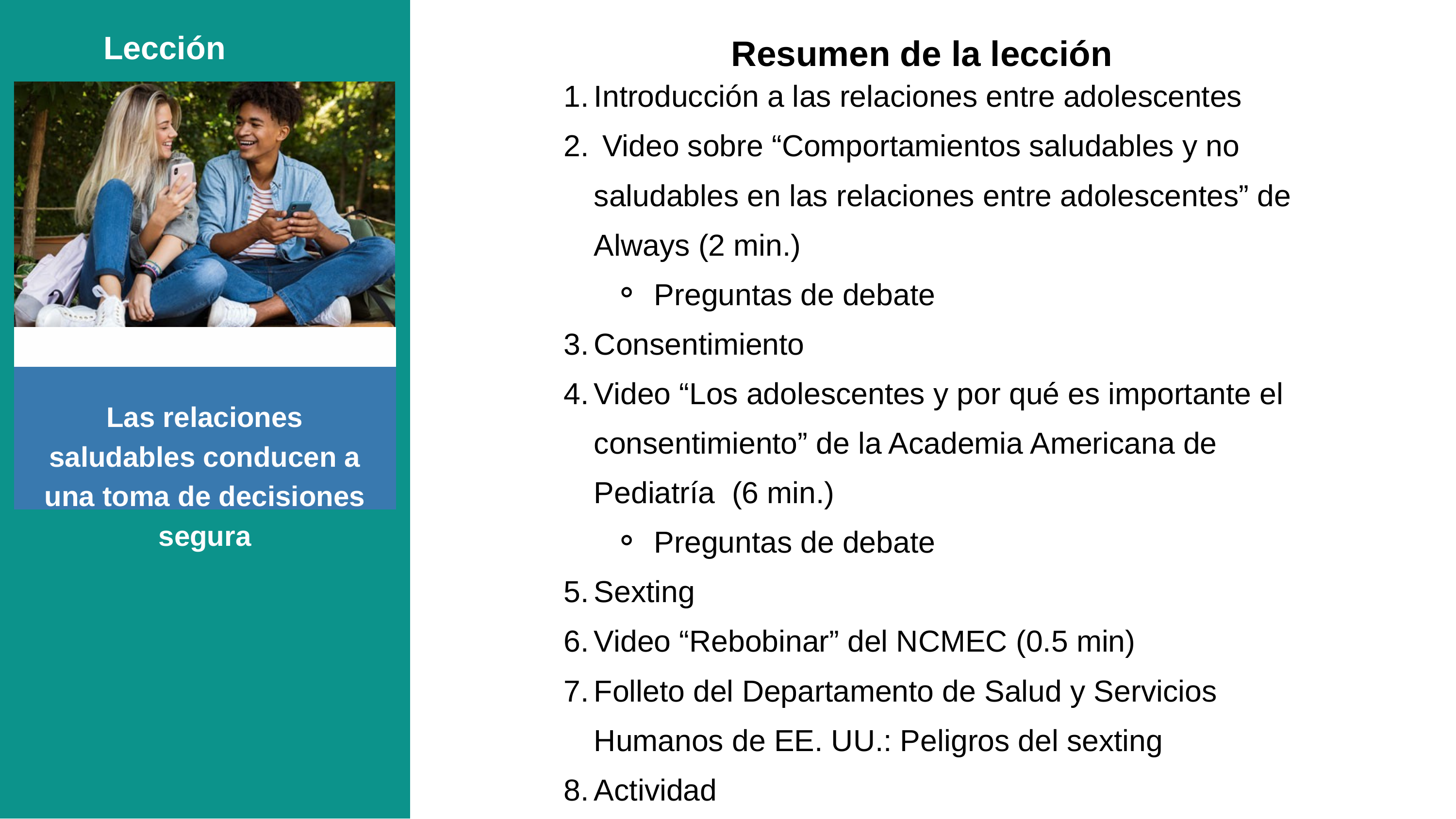

Resumen de la lección
Lección
Introducción a las relaciones entre adolescentes
 Video sobre “Comportamientos saludables y no saludables en las relaciones entre adolescentes” de Always (2 min.)
Preguntas de debate
Consentimiento
Video “Los adolescentes y por qué es importante el consentimiento” de la Academia Americana de Pediatría  (6 min.)
Preguntas de debate
Sexting
Video “Rebobinar” del NCMEC (0.5 min)
Folleto del Departamento de Salud y Servicios Humanos de EE. UU.: Peligros del sexting
Actividad

Las relaciones saludables conducen a una toma de decisiones segura